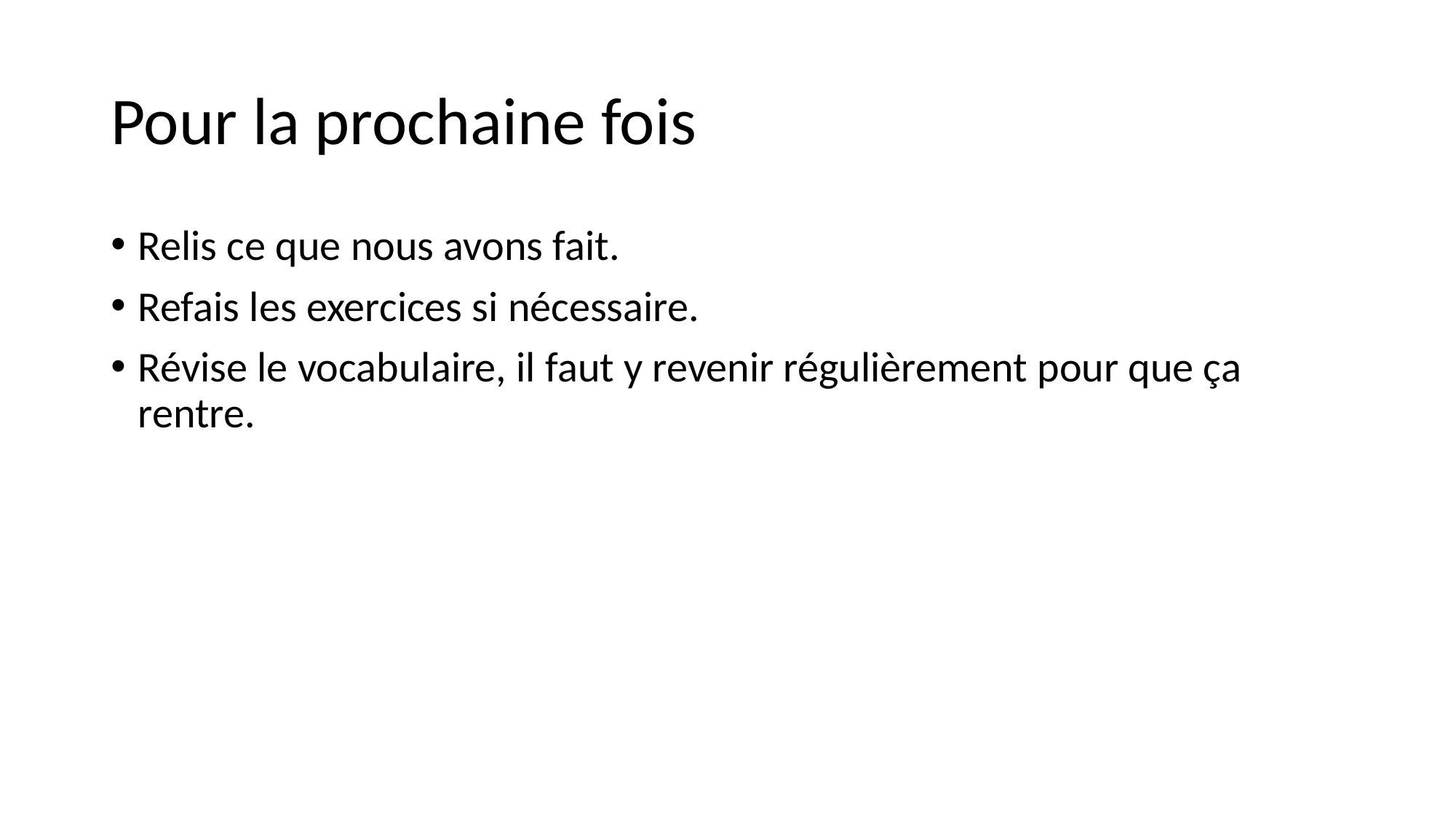

# Pour la prochaine fois
Relis ce que nous avons fait.
Refais les exercices si nécessaire.
Révise le vocabulaire, il faut y revenir régulièrement pour que ça rentre.